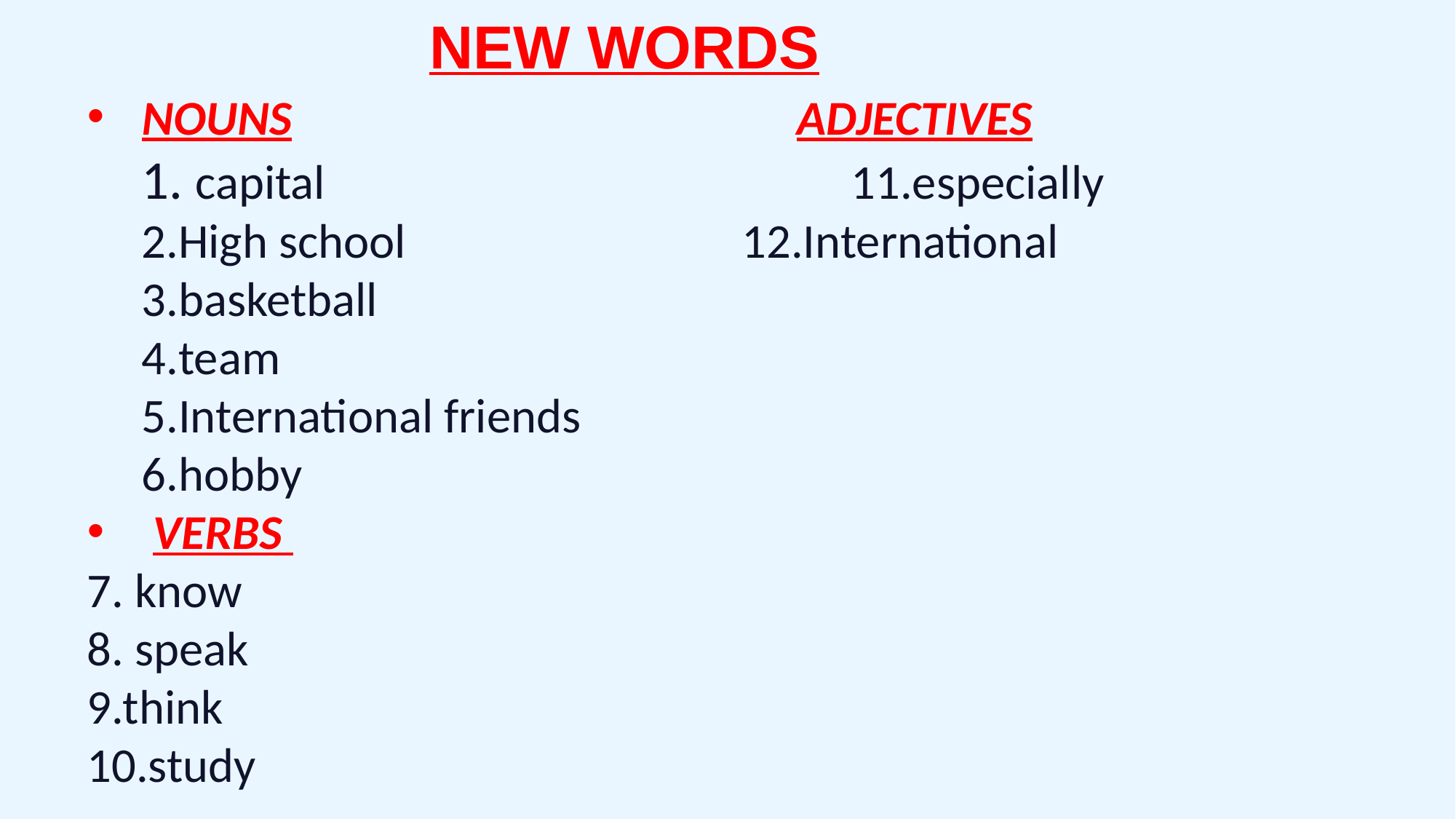

NEW WORDS
NOUNS					ADJECTIVES
 capital					11.especially
High school				12.International
basketball
team
International friends
hobby
 VERBS
7. know
8. speak
9.think
10.study